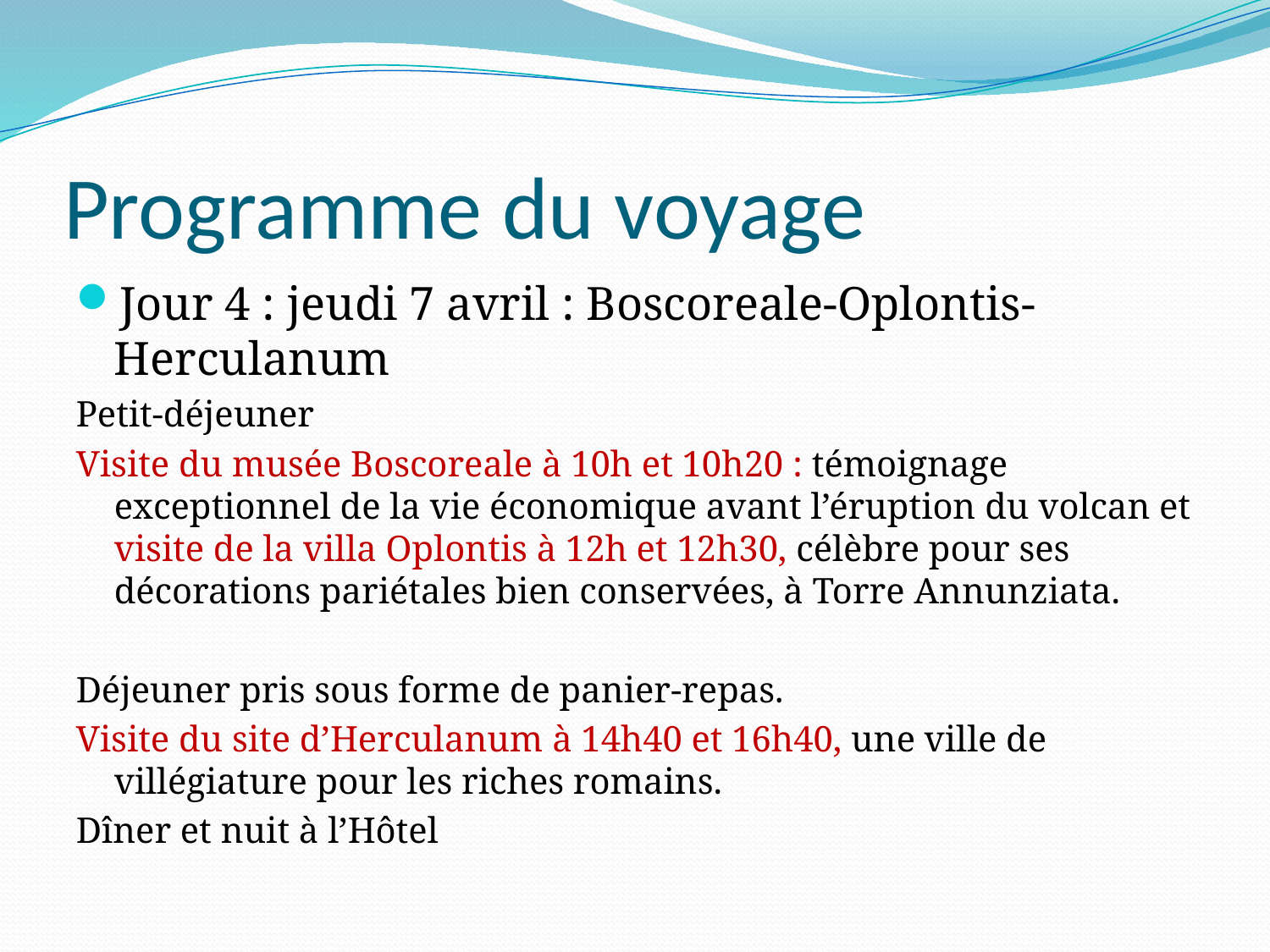

# Programme du voyage
Jour 4 : jeudi 7 avril : Boscoreale-Oplontis- Herculanum
Petit-déjeuner
Visite du musée Boscoreale à 10h et 10h20 : témoignage  exceptionnel de la vie économique avant l’éruption du volcan et visite de la villa Oplontis à 12h et 12h30, célèbre pour ses décorations pariétales bien conservées, à Torre Annunziata.

Déjeuner pris sous forme de panier-repas.
Visite du site d’Herculanum à 14h40 et 16h40, une ville de villégiature pour les riches romains.
Dîner et nuit à l’Hôtel